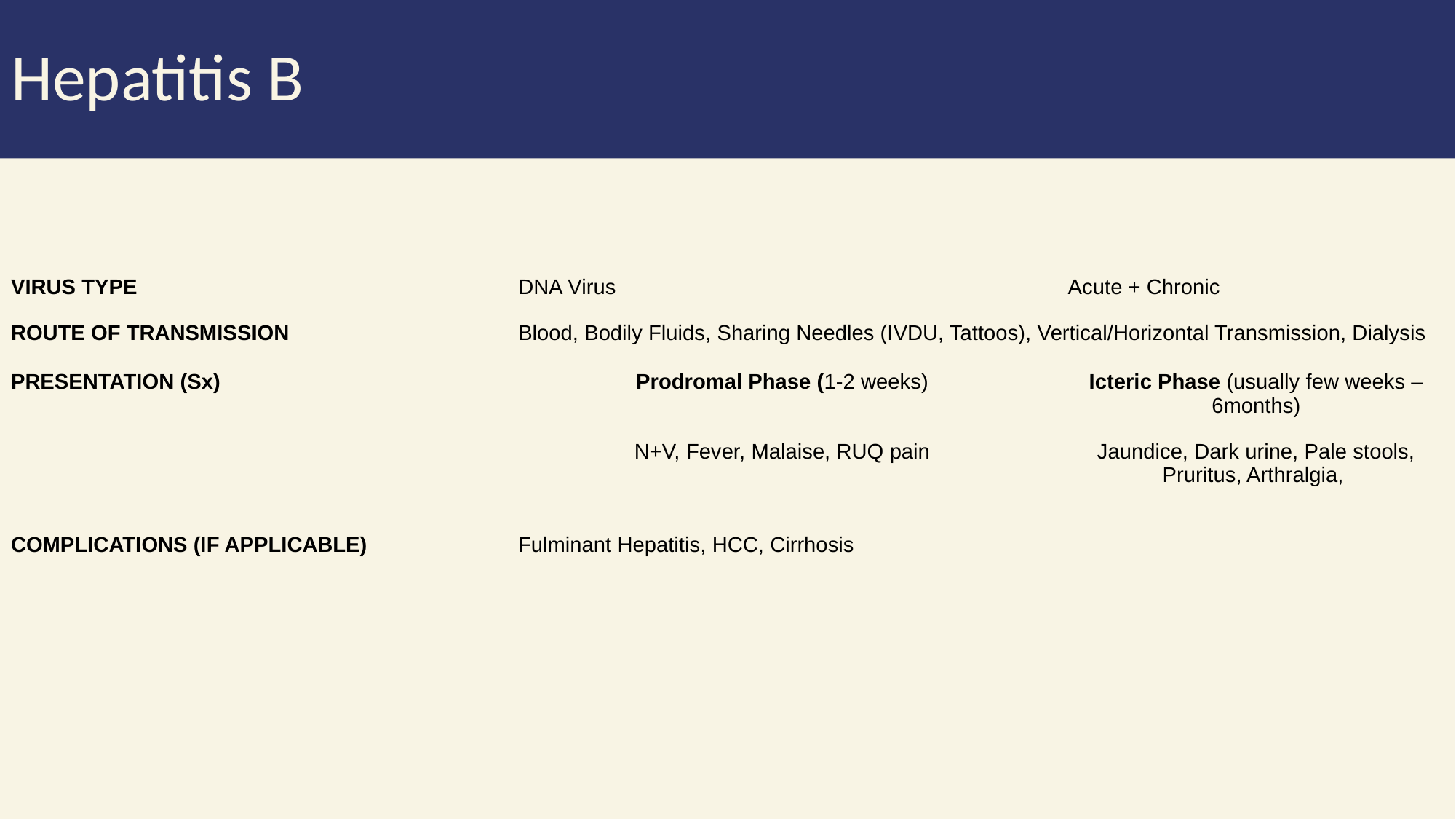

# Hepatitis B
| VIRUS TYPE | DNA Virus | Acute + Chronic |
| --- | --- | --- |
| ROUTE OF TRANSMISSION | Blood, Bodily Fluids, Sharing Needles (IVDU, Tattoos), Vertical/Horizontal Transmission, Dialysis |  |
| PRESENTATION (Sx) | Prodromal Phase (1-2 weeks) | Icteric Phase (usually few weeks – 6months) |
|  | N+V, Fever, Malaise, RUQ pain | Jaundice, Dark urine, Pale stools, Pruritus, Arthralgia, |
| COMPLICATIONS (IF APPLICABLE) | Fulminant Hepatitis, HCC, Cirrhosis |  |